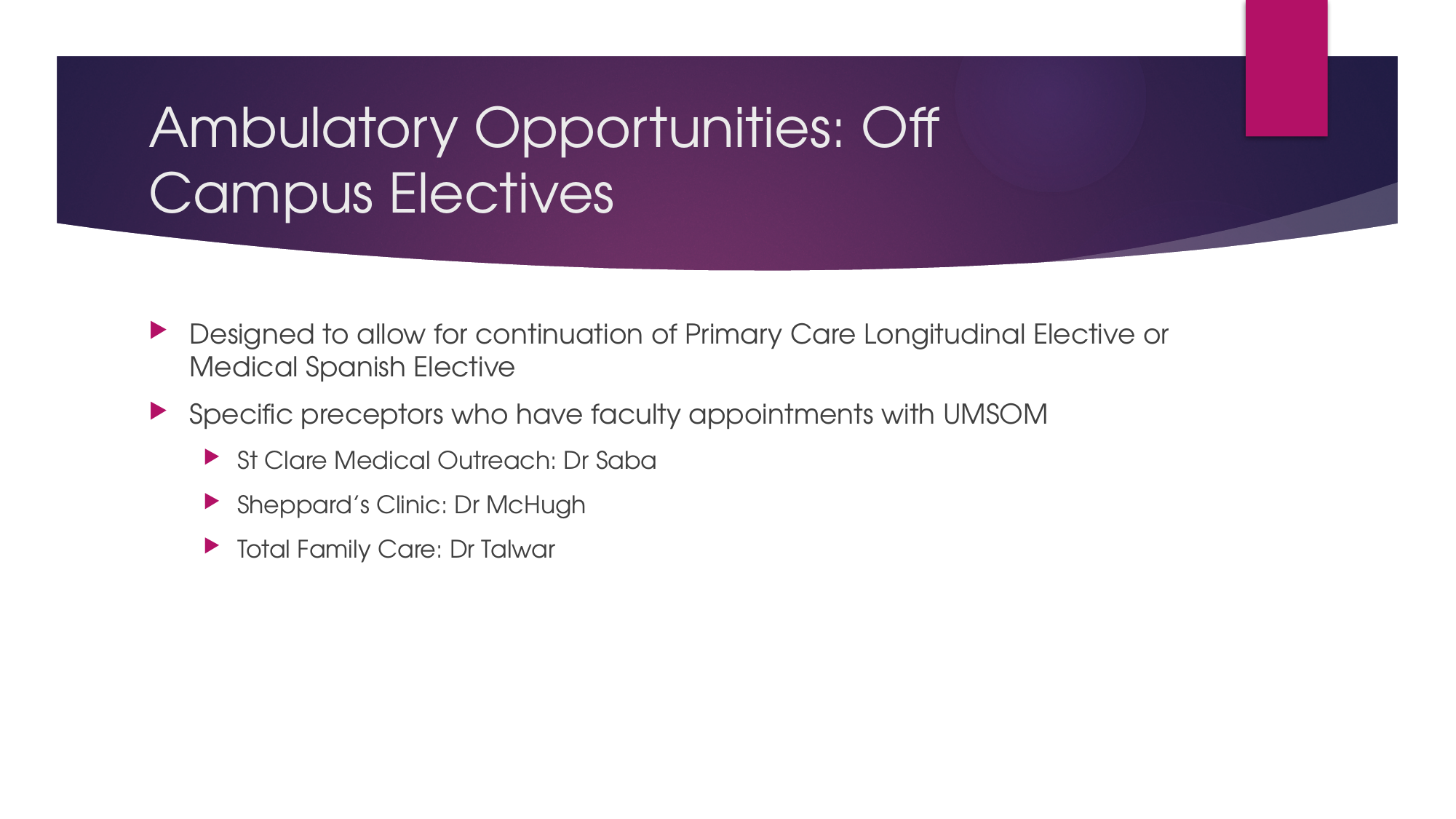

# Ambulatory Opportunities: Off Campus Electives
Designed to allow for continuation of Primary Care Longitudinal Elective or Medical Spanish Elective
Specific preceptors who have faculty appointments with UMSOM
St Clare Medical Outreach: Dr Saba
Sheppard’s Clinic: Dr McHugh
Total Family Care: Dr Talwar